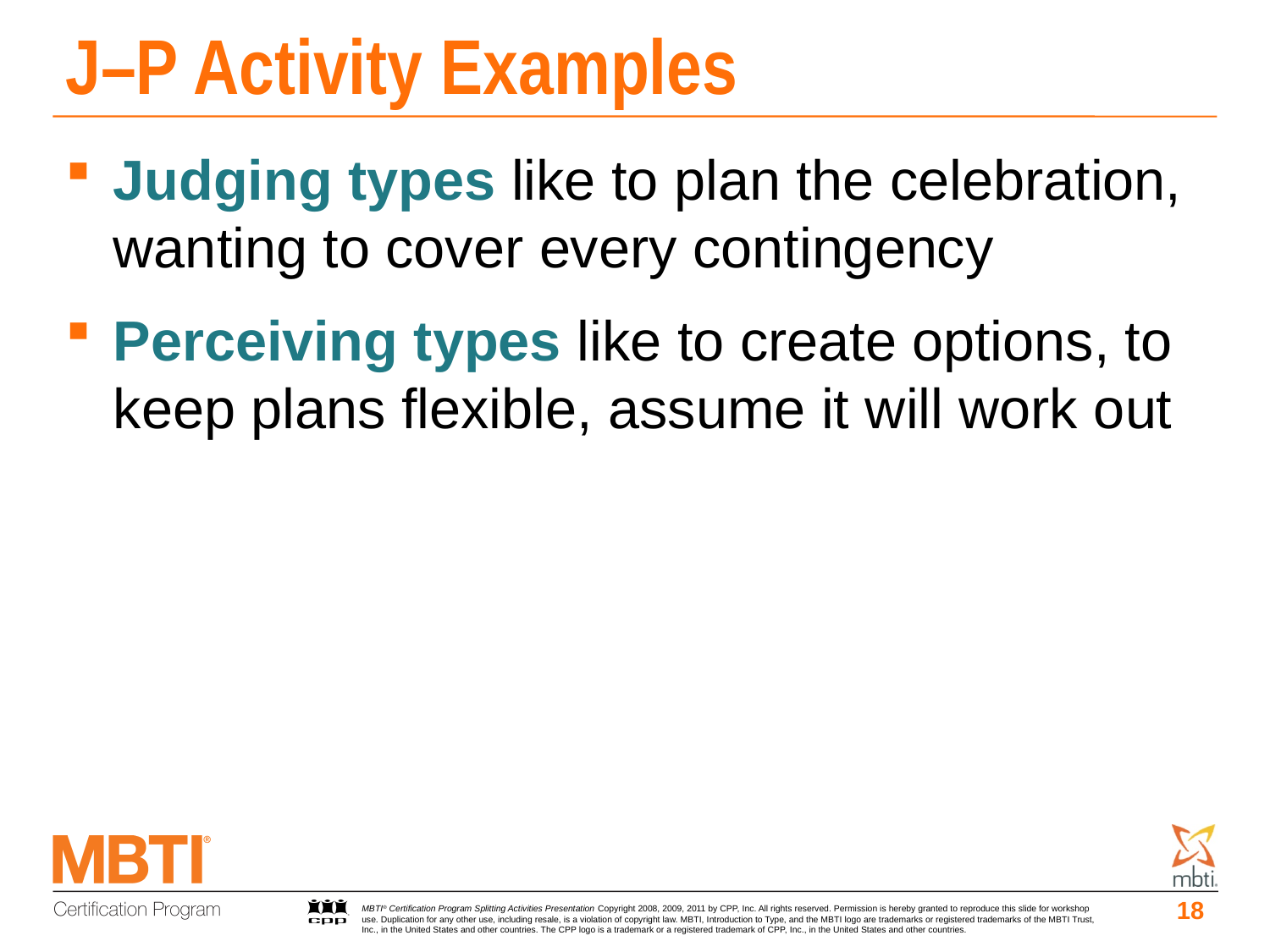

# J–P Activity Examples
Judging types like to plan the celebration, wanting to cover every contingency
Perceiving types like to create options, to keep plans flexible, assume it will work out

18